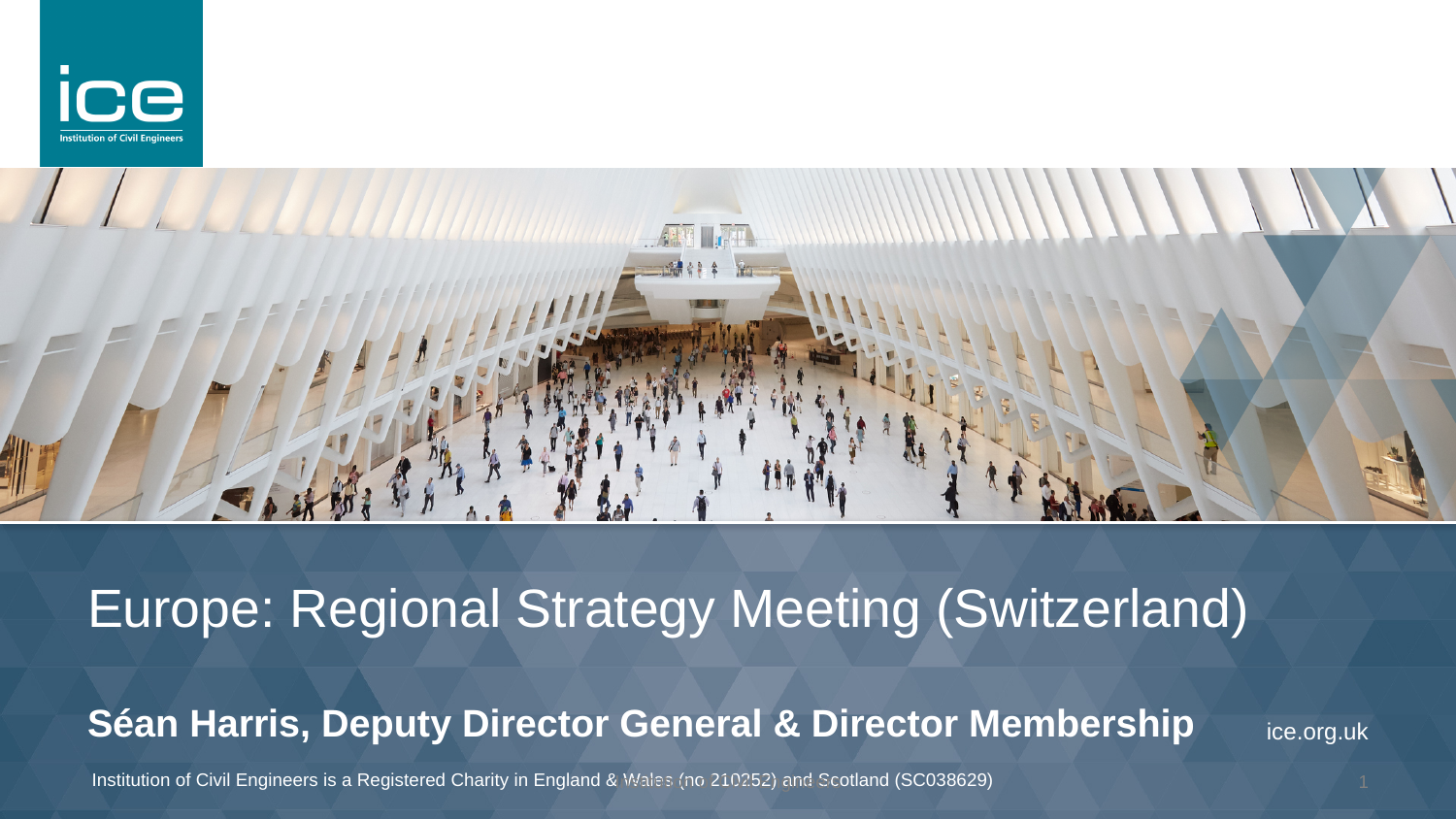

# Europe: Regional Strategy Meeting (Switzerland)
Séan Harris, Deputy Director General & Director Membership
Institution of Civil Engineers
1